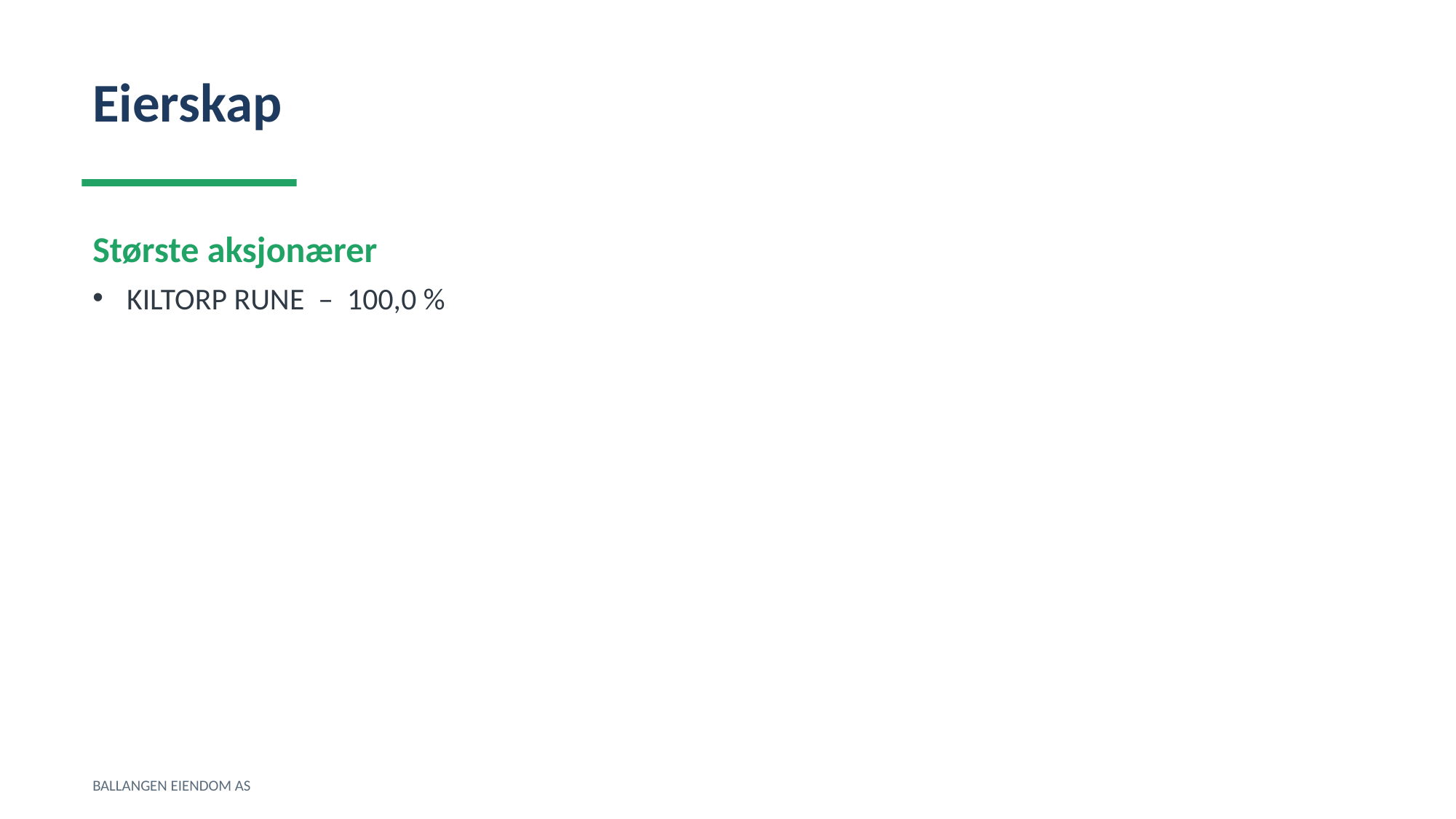

Eierskap

Største aksjonærer
KILTORP RUNE  –  100,0 %
BALLANGEN EIENDOM AS